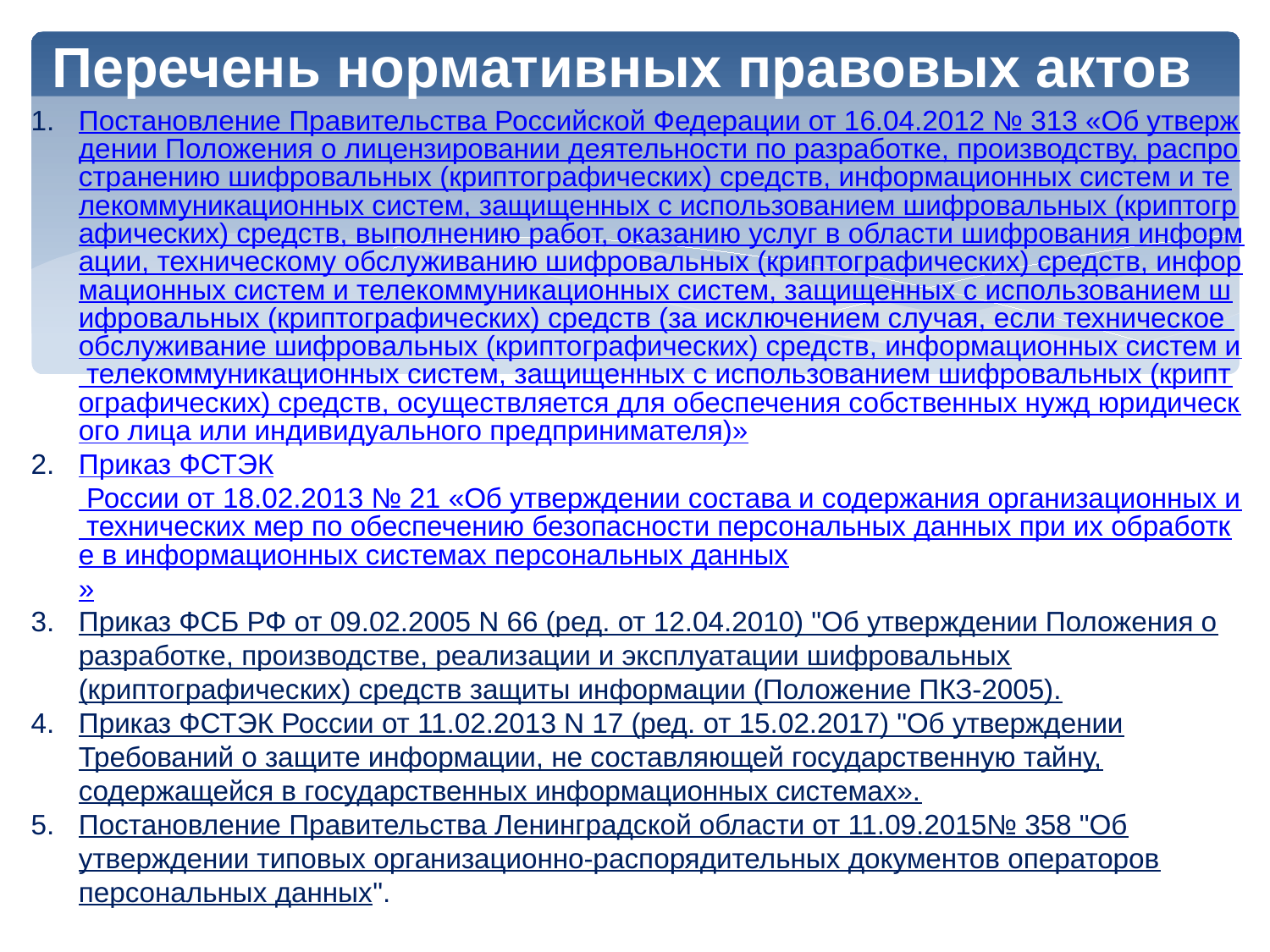

# Перечень нормативных правовых актов
Постановление Правительства Российской Федерации от 16.04.2012 № 313 «Об утверждении Положения о лицензировании деятельности по разработке, производству, распространению шифровальных (криптографических) средств, информационных систем и телекоммуникационных систем, защищенных с использованием шифровальных (криптографических) средств, выполнению работ, оказанию услуг в области шифрования информации, техническому обслуживанию шифровальных (криптографических) средств, информационных систем и телекоммуникационных систем, защищенных с использованием шифровальных (криптографических) средств (за исключением случая, если техническое обслуживание шифровальных (криптографических) средств, информационных систем и телекоммуникационных систем, защищенных с использованием шифровальных (криптографических) средств, осуществляется для обеспечения собственных нужд юридического лица или индивидуального предпринимателя)»
Приказ ФСТЭК России от 18.02.2013 № 21 «Об утверждении состава и содержания организационных и технических мер по обеспечению безопасности персональных данных при их обработке в информационных системах персональных данных»
Приказ ФСБ РФ от 09.02.2005 N 66 (ред. от 12.04.2010) "Об утверждении Положения о разработке, производстве, реализации и эксплуатации шифровальных (криптографических) средств защиты информации (Положение ПКЗ-2005).
Приказ ФСТЭК России от 11.02.2013 N 17 (ред. от 15.02.2017) "Об утверждении Требований о защите информации, не составляющей государственную тайну, содержащейся в государственных информационных системах».
Постановление Правительства Ленинградской области от 11.09.2015№ 358 "Об утверждении типовых организационно-распорядительных документов операторов персональных данных".